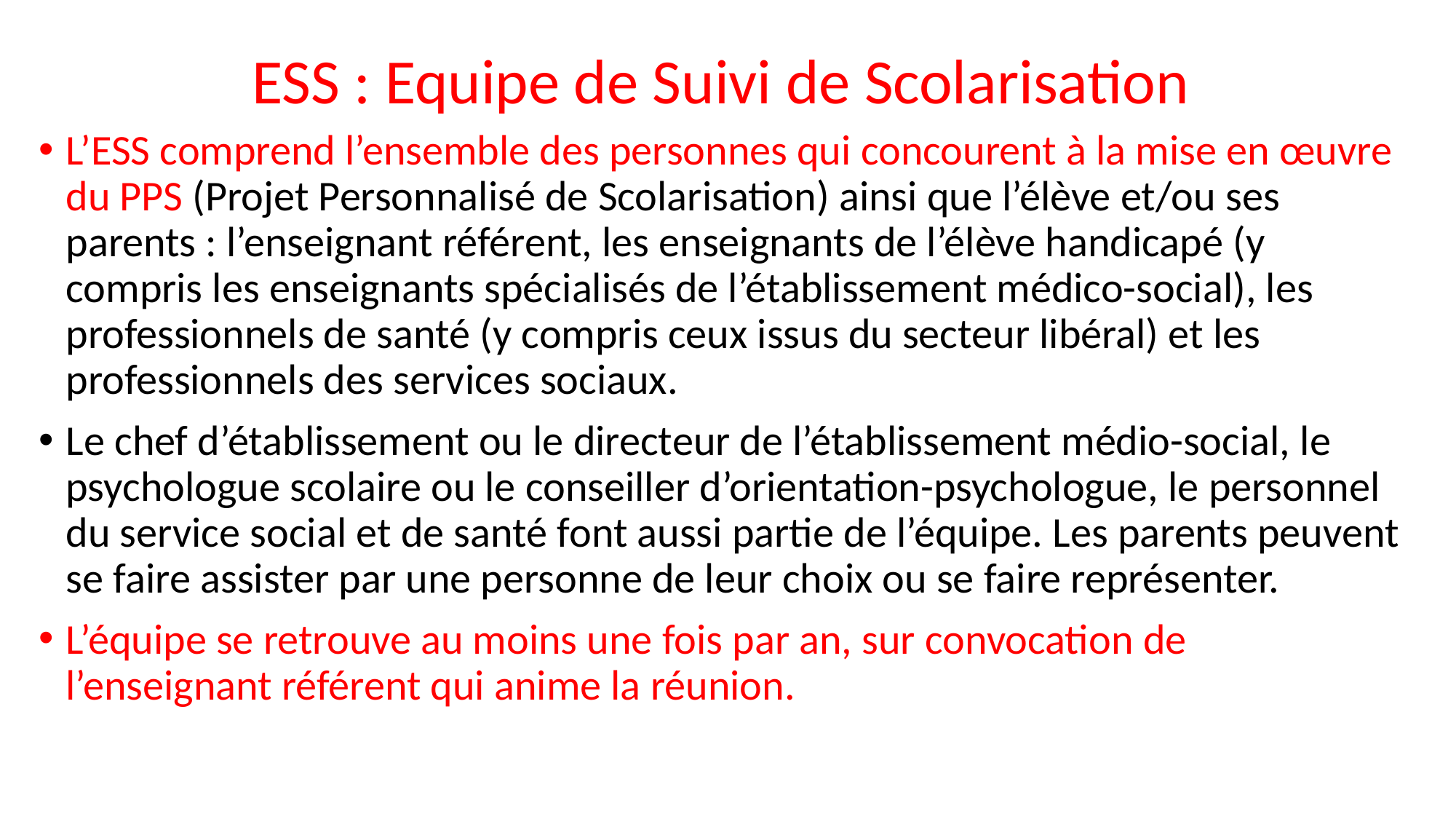

# ESS : Equipe de Suivi de Scolarisation
L’ESS comprend l’ensemble des personnes qui concourent à la mise en œuvre du PPS (Projet Personnalisé de Scolarisation) ainsi que l’élève et/ou ses parents : l’enseignant référent, les enseignants de l’élève handicapé (y compris les enseignants spécialisés de l’établissement médico-social), les professionnels de santé (y compris ceux issus du secteur libéral) et les professionnels des services sociaux.
Le chef d’établissement ou le directeur de l’établissement médio-social, le psychologue scolaire ou le conseiller d’orientation-psychologue, le personnel du service social et de santé font aussi partie de l’équipe. Les parents peuvent se faire assister par une personne de leur choix ou se faire représenter.
L’équipe se retrouve au moins une fois par an, sur convocation de l’enseignant référent qui anime la réunion.